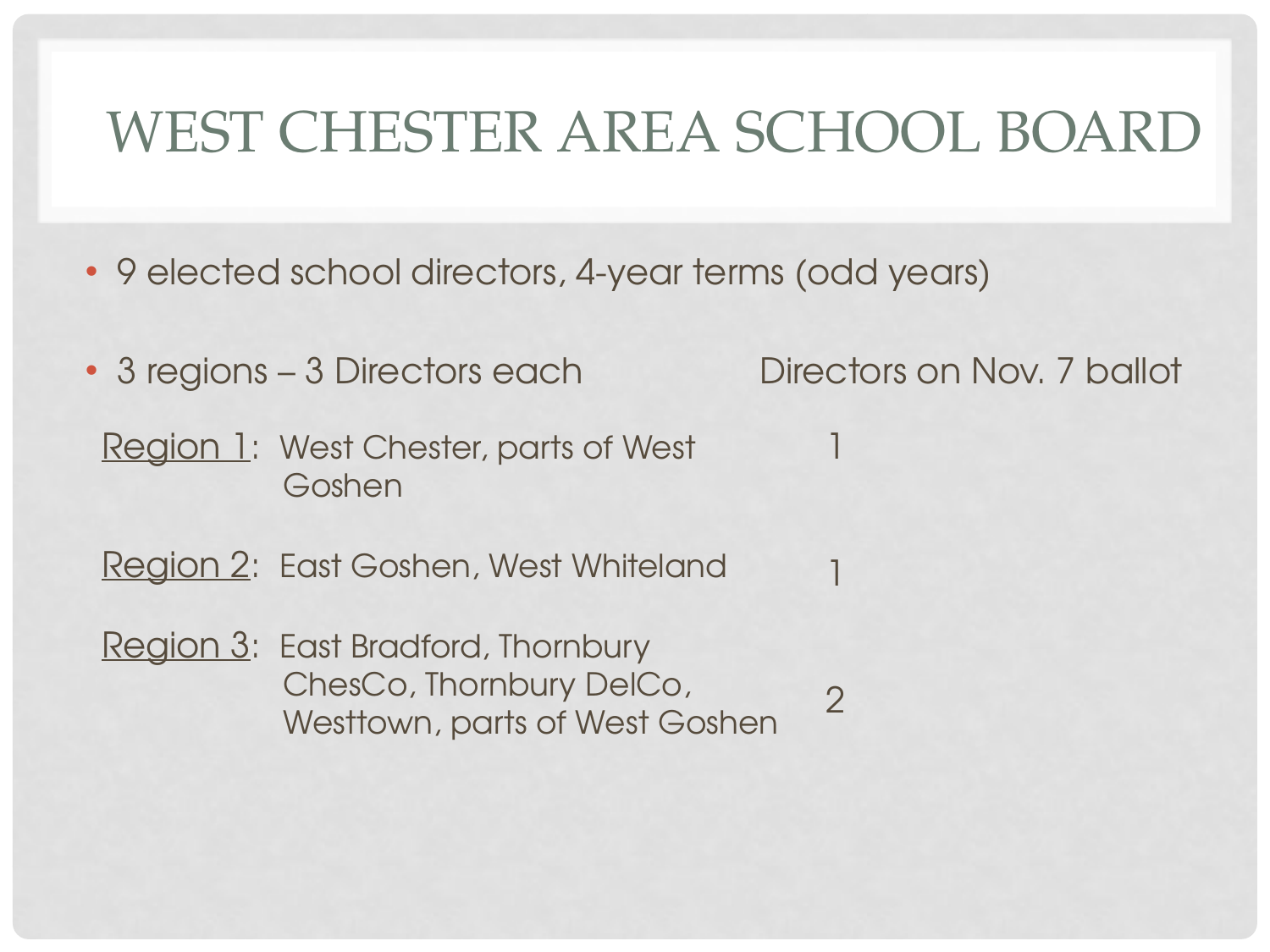

# West Chester Area School board
9 elected school directors, 4-year terms (odd years)

3 regions – 3 Directors each	Directors on Nov. 7 ballot
Region 1:  West Chester, parts of West Goshen

Region 2:  East Goshen, West Whiteland

Region 3:  East Bradford, Thornbury  ChesCo, Thornbury DelCo, Westtown, parts of West Goshen
1

1

2